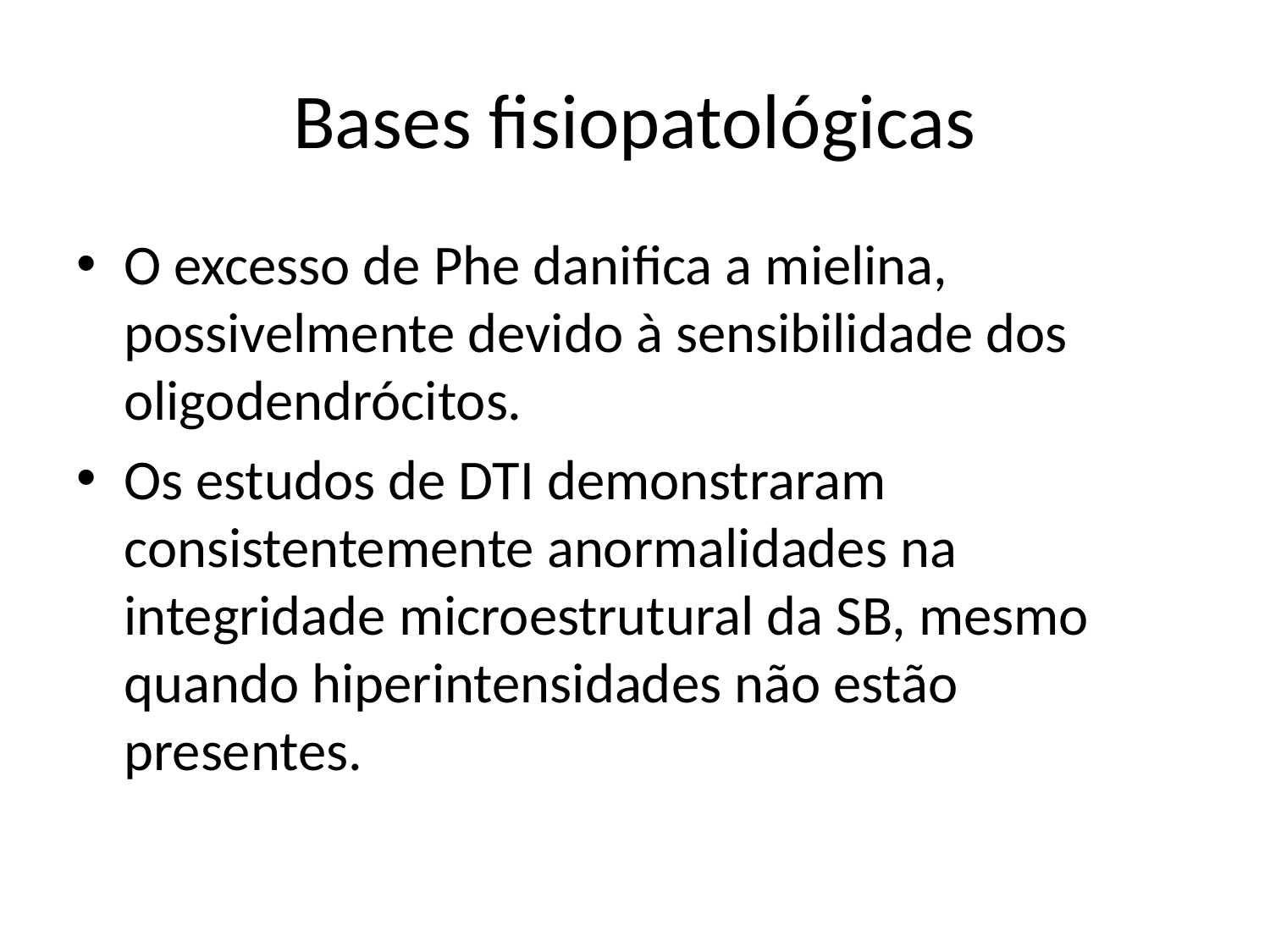

# Bases fisiopatológicas
O excesso de Phe danifica a mielina, possivelmente devido à sensibilidade dos oligodendrócitos.
Os estudos de DTI demonstraram consistentemente anormalidades na integridade microestrutural da SB, mesmo quando hiperintensidades não estão presentes.